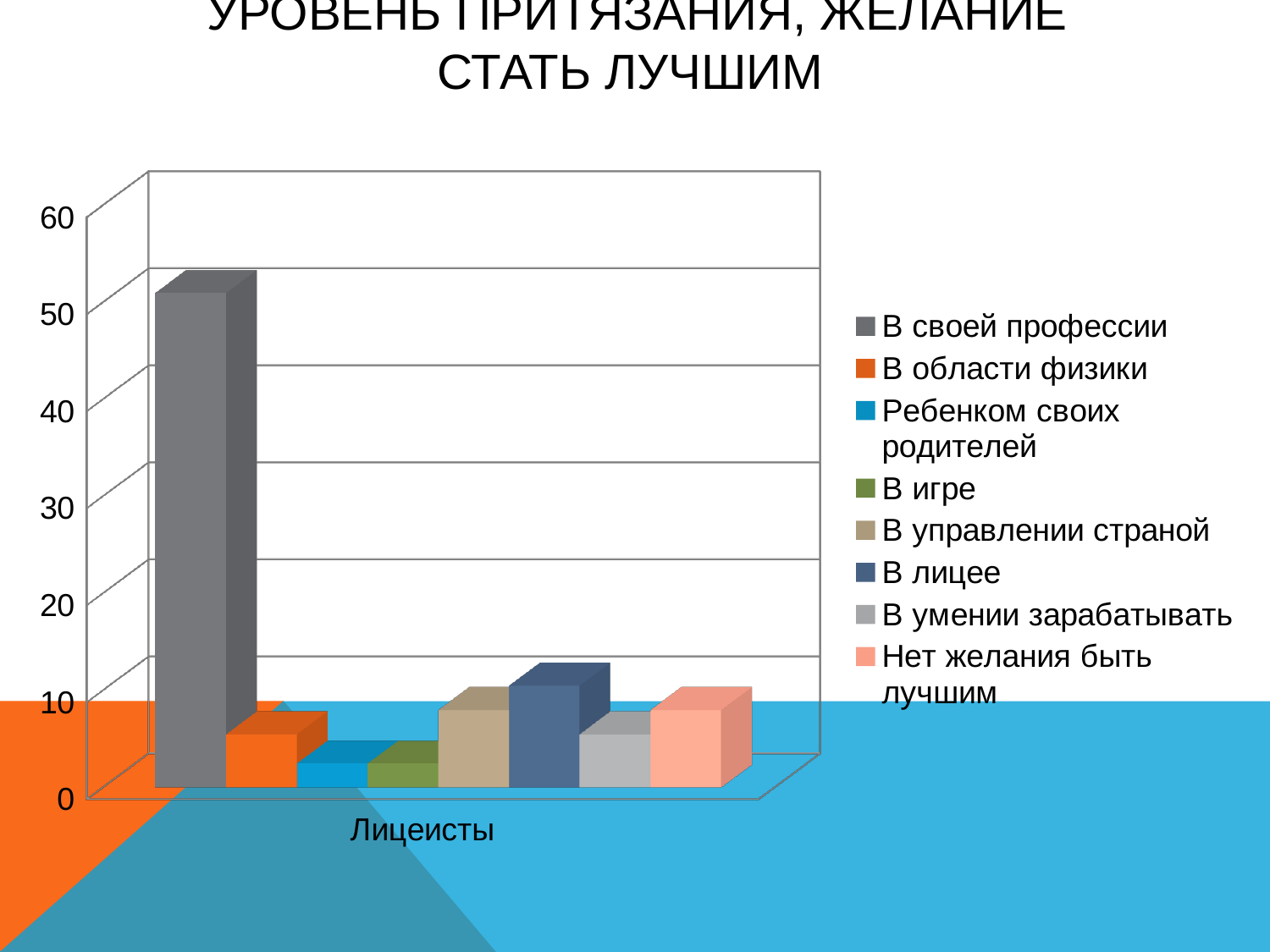

# Уровень притязания, желание стать лучшим

[unsupported chart]